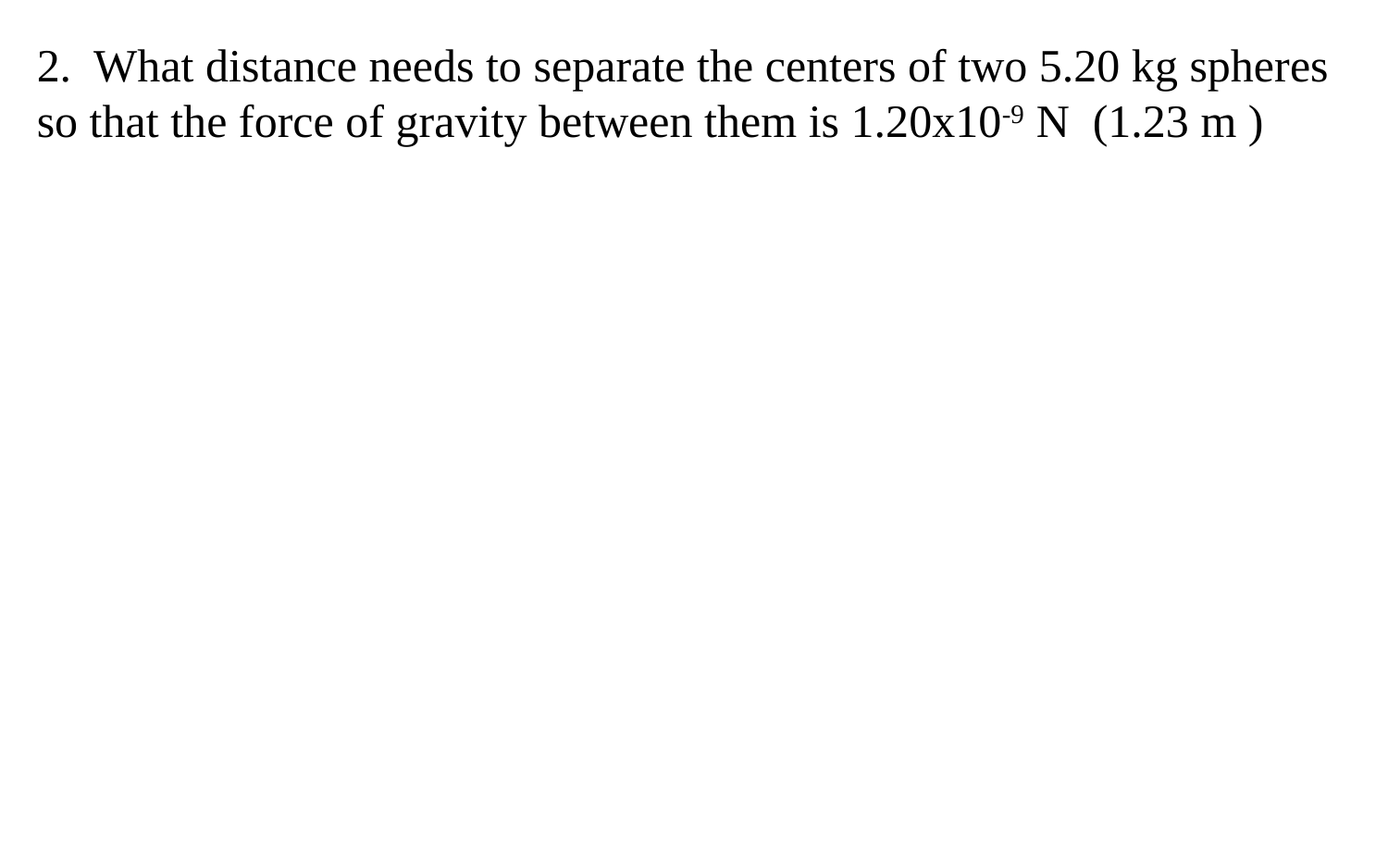

2.  What distance needs to separate the centers of two 5.20 kg spheres so that the force of gravity between them is 1.20x10-9 N  (1.23 m )